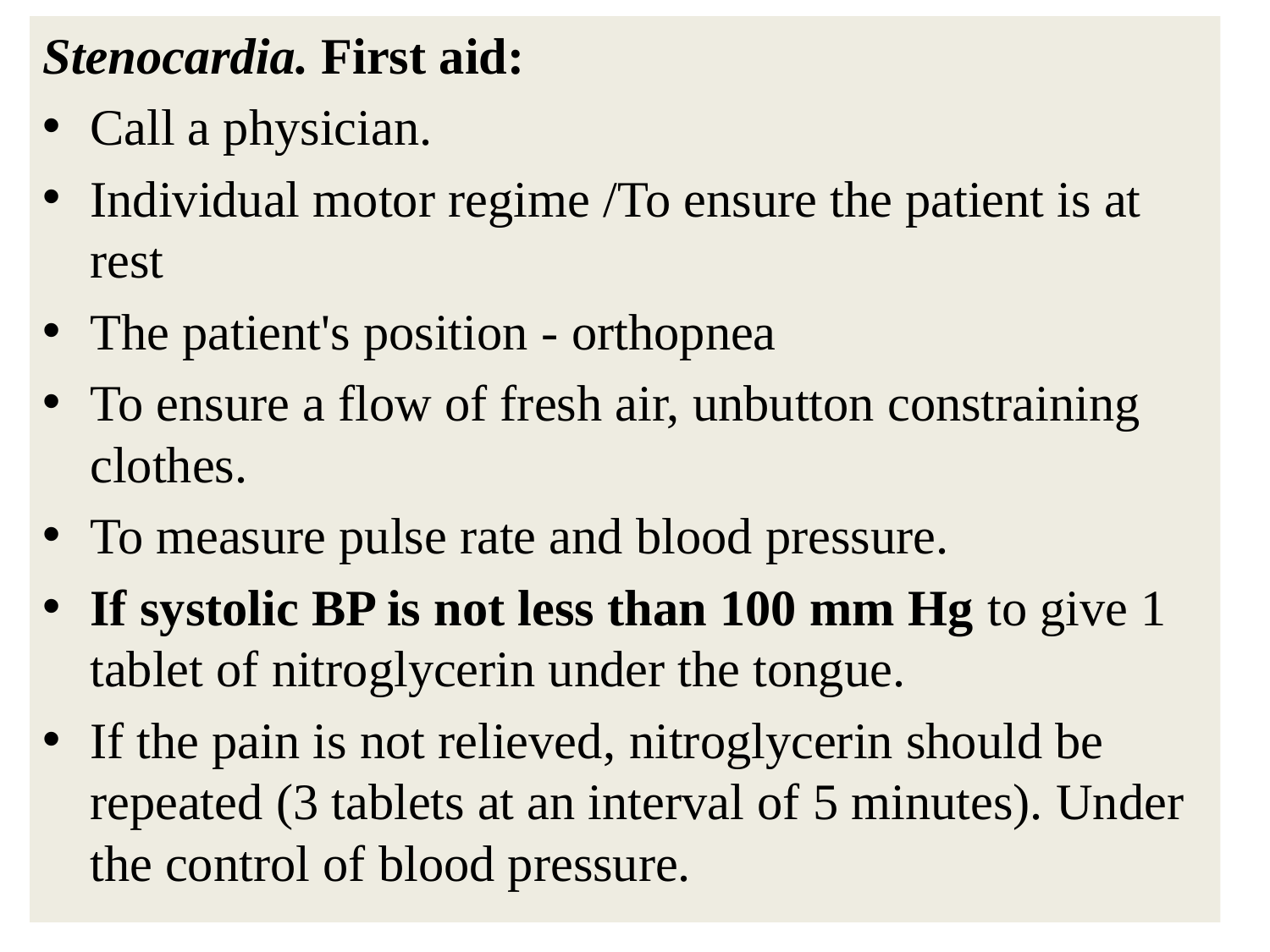

Stenocardia. First aid:
Call a physician.
Individual motor regime /To ensure the patient is at rest
The patient's position - orthopnea
To ensure a flow of fresh air, unbutton constraining clothes.
To measure pulse rate and blood pressure.
If systolic BP is not less than 100 mm Hg to give 1 tablet of nitroglycerin under the tongue.
If the pain is not relieved, nitroglycerin should be repeated (3 tablets at an interval of 5 minutes). Under the control of blood pressure.